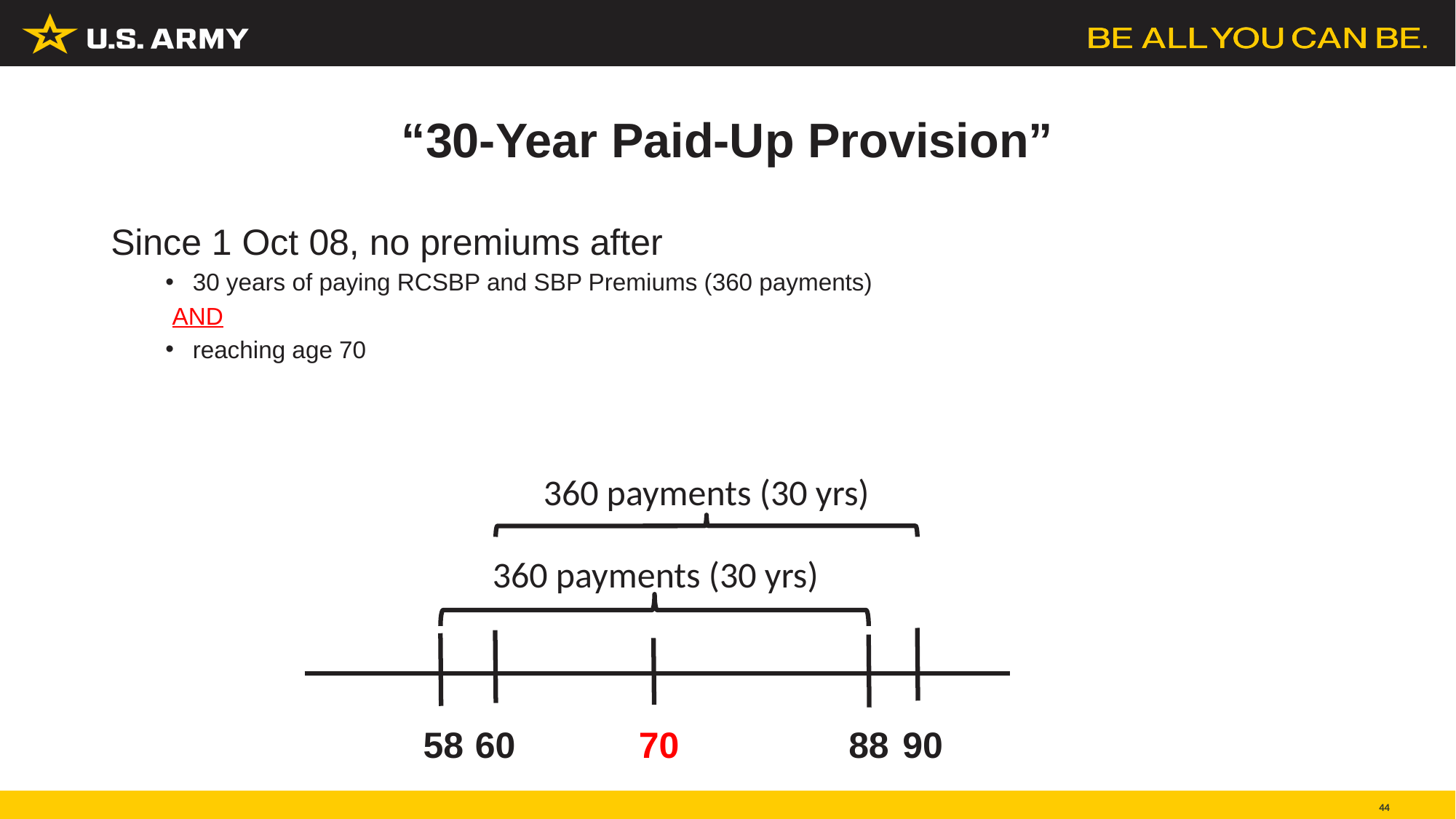

# “30-Year Paid-Up Provision”
Since 1 Oct 08, no premiums after
30 years of paying RCSBP and SBP Premiums (360 payments)
 AND
reaching age 70

360 payments (30 yrs)
360 payments (30 yrs)
58
60
70
88
90